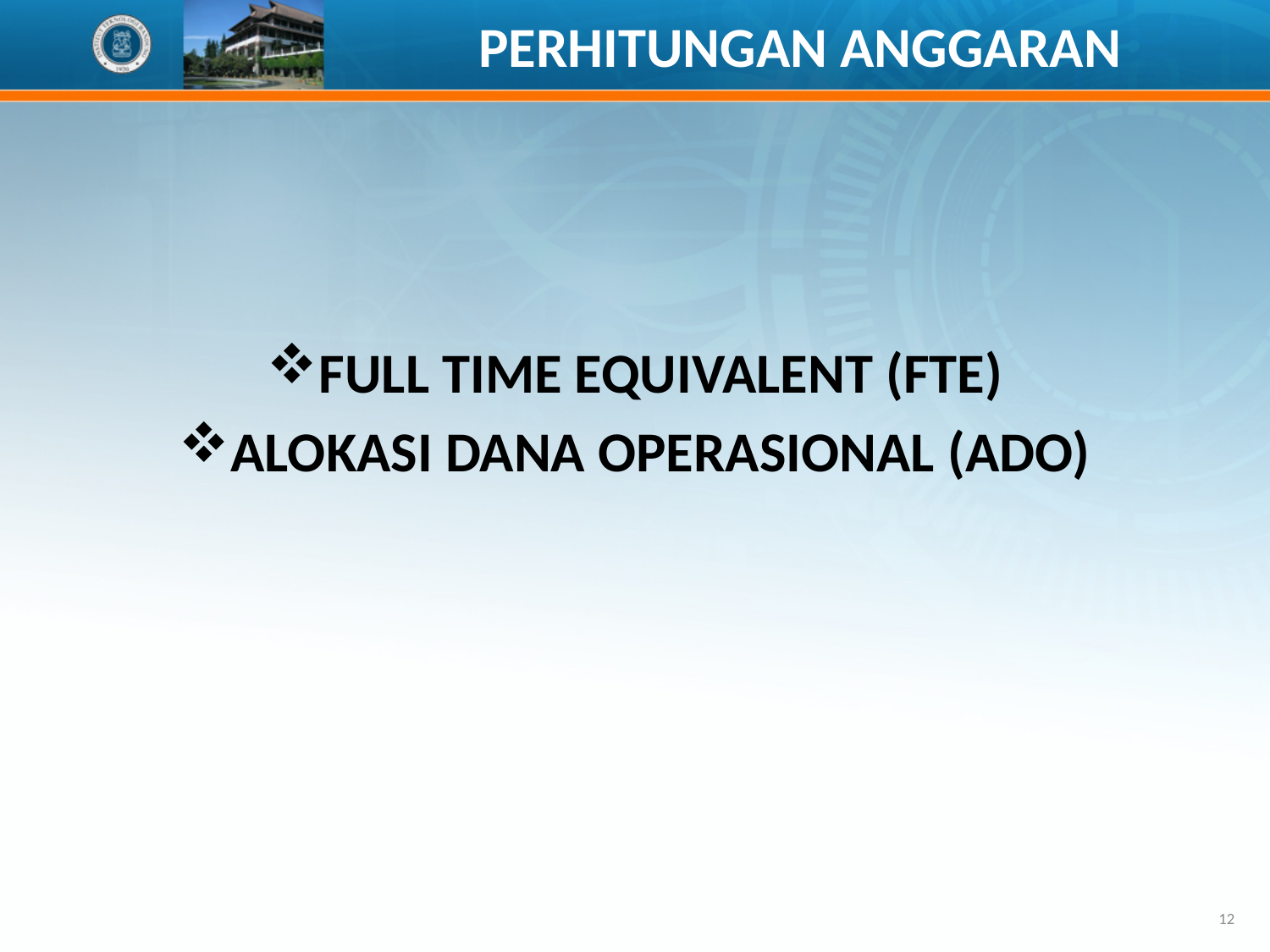

# PERHITUNGAN ANGGARAN
FULL TIME EQUIVALENT (FTE)
ALOKASI DANA OPERASIONAL (ADO)
12